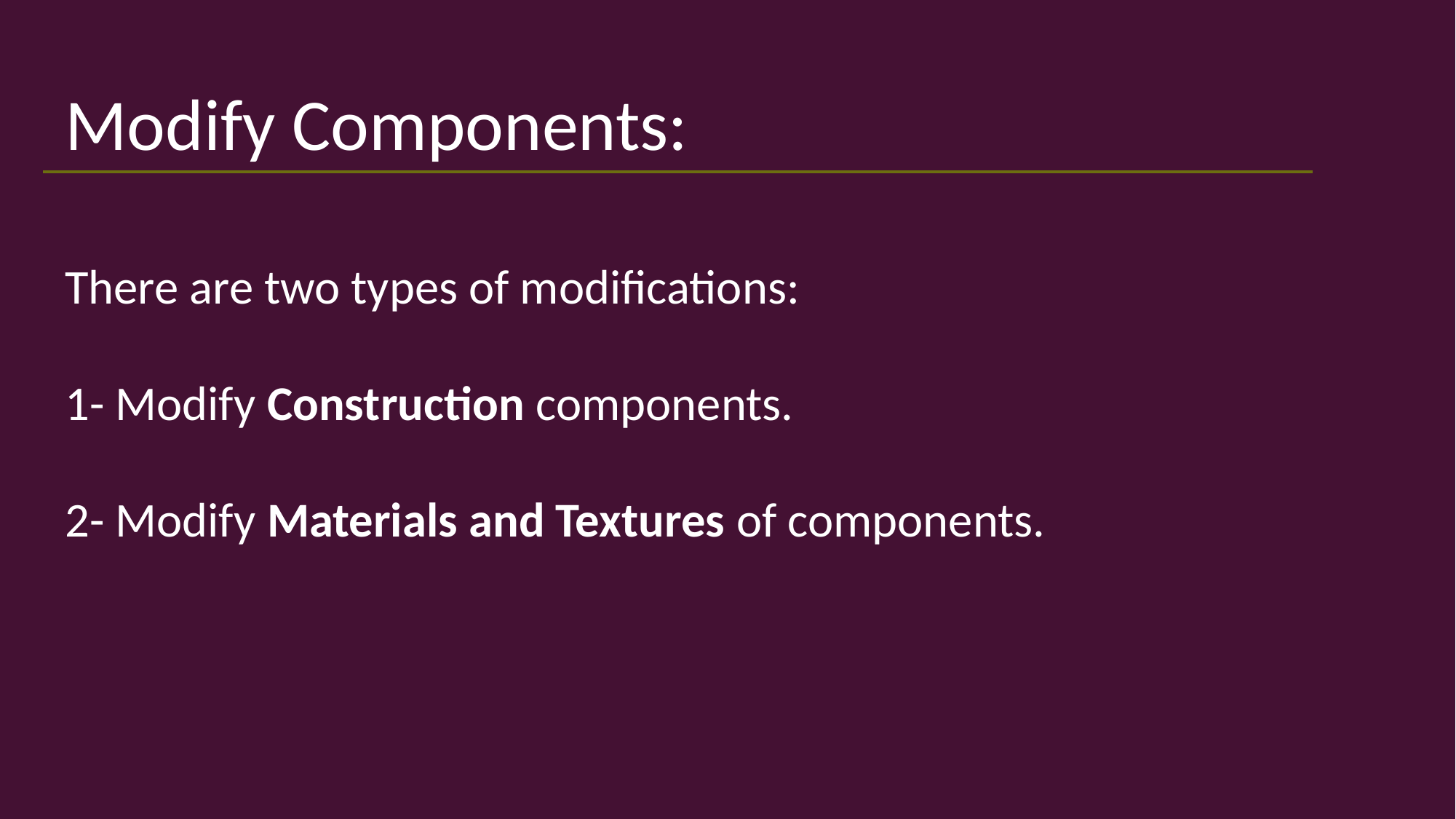

# Modify Components:
There are two types of modifications:
1- Modify Construction components.
2- Modify Materials and Textures of components.